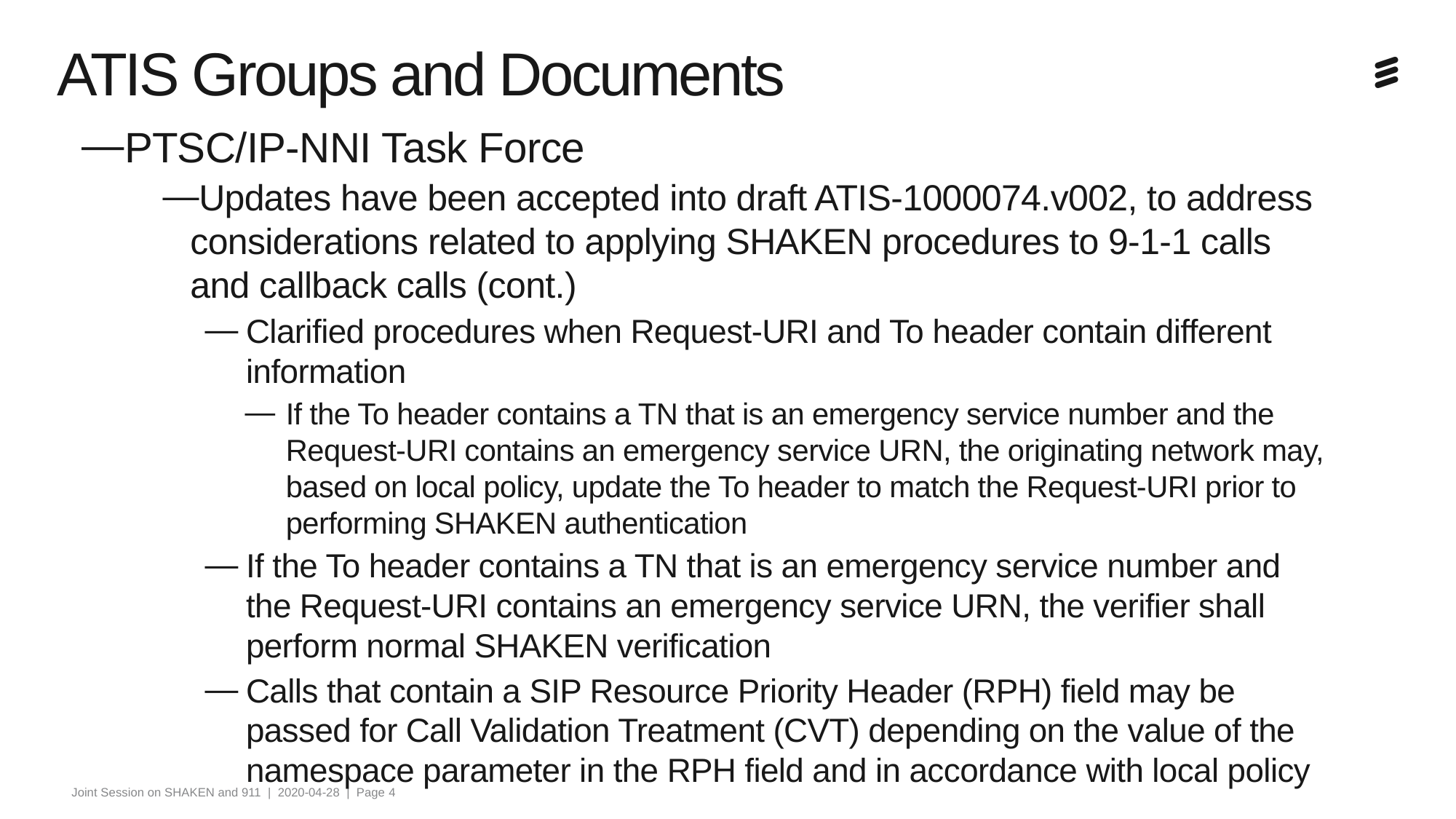

# ATIS Groups and Documents
PTSC/IP-NNI Task Force
Updates have been accepted into draft ATIS-1000074.v002, to address considerations related to applying SHAKEN procedures to 9-1-1 calls and callback calls (cont.)
Clarified procedures when Request-URI and To header contain different information
If the To header contains a TN that is an emergency service number and the Request-URI contains an emergency service URN, the originating network may, based on local policy, update the To header to match the Request-URI prior to performing SHAKEN authentication
If the To header contains a TN that is an emergency service number and the Request-URI contains an emergency service URN, the verifier shall perform normal SHAKEN verification
Calls that contain a SIP Resource Priority Header (RPH) field may be passed for Call Validation Treatment (CVT) depending on the value of the namespace parameter in the RPH field and in accordance with local policy